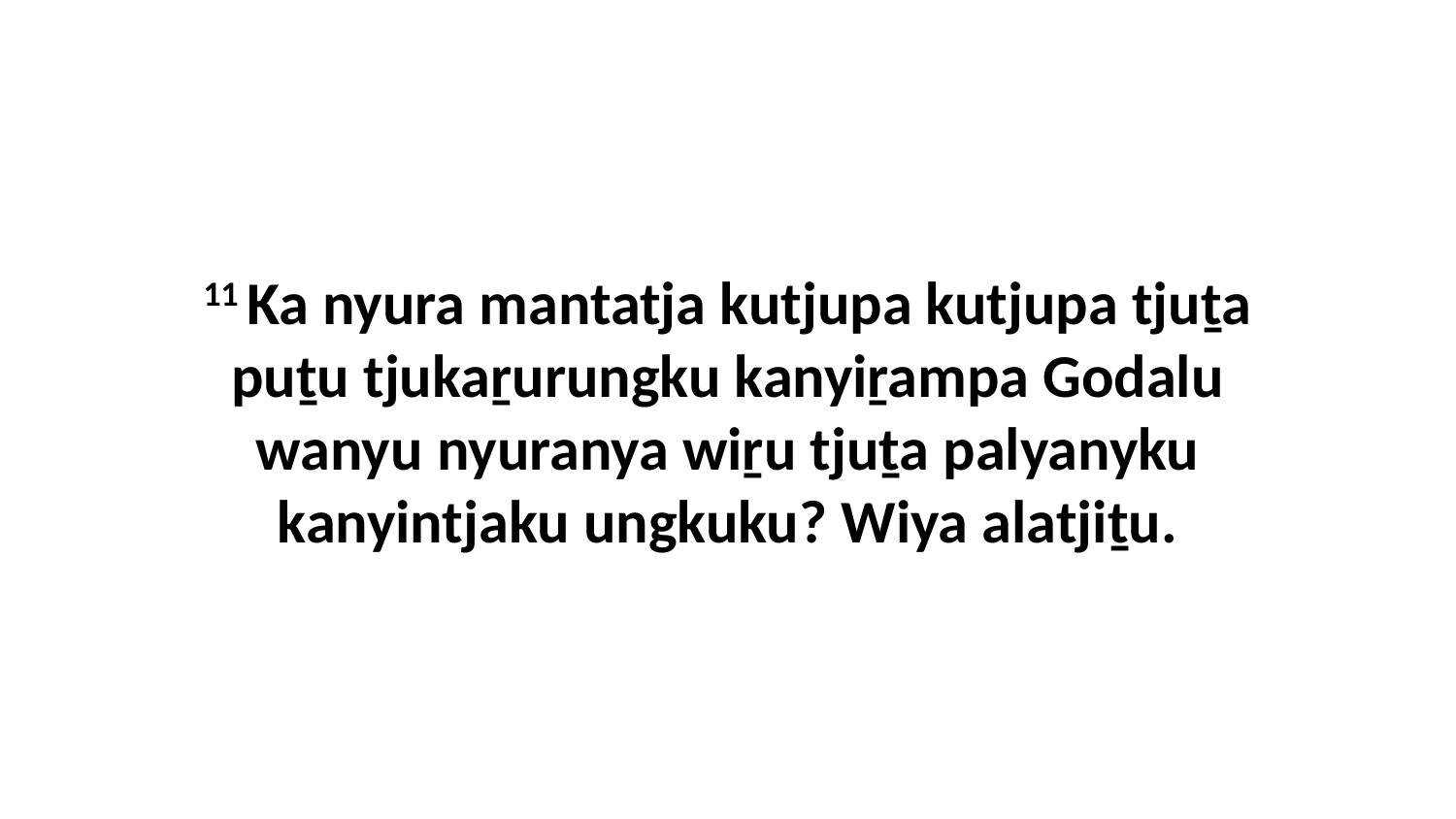

11 Ka nyura mantatja kutjupa kutjupa tjuṯa puṯu tjukaṟurungku kanyiṟampa Godalu wanyu nyuranya wiṟu tjuṯa palyanyku kanyintjaku ungkuku? Wiya alatjiṯu.